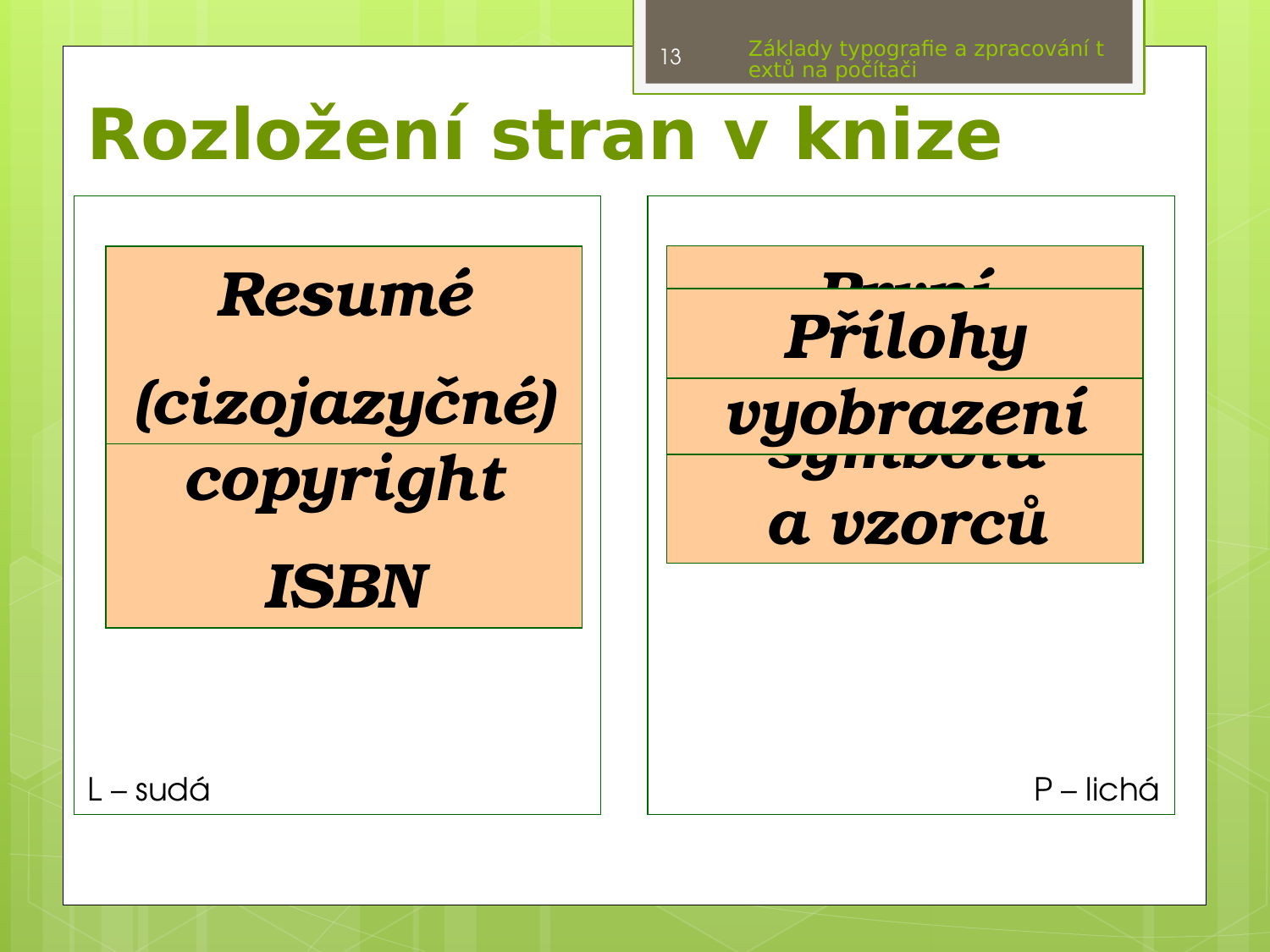

Základy typografie a zpracování textů na počítači
13
# Rozložení stran v knize
L – sudá
P – lichá
vydavatelský záznam
copyright
ISBN
Věnování
motto
Text knihy
Text knihy
Doslov
Seznam literatury
Rejstřík
Seznam vyobrazení
Resumé
(cizojazyčné)
Přílohy
Patitul
Titul
Obsah
Předmluva
Úvod
Seznam zkratek, symbolů a vzorců
První kapitola